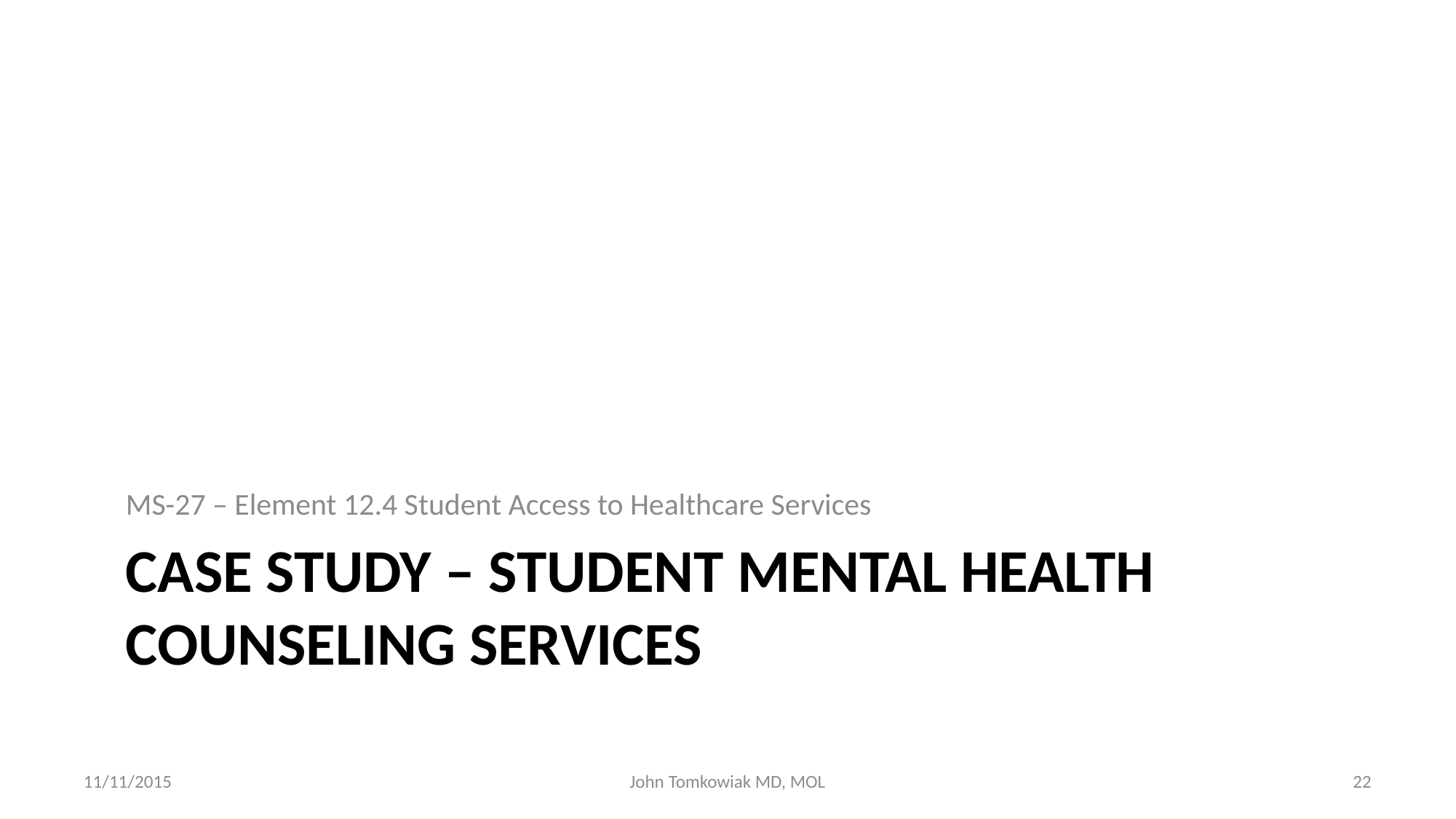

MS-27 – Element 12.4 Student Access to Healthcare Services
# Case study – student Mental Health counseling services
11/11/2015
John Tomkowiak MD, MOL
22